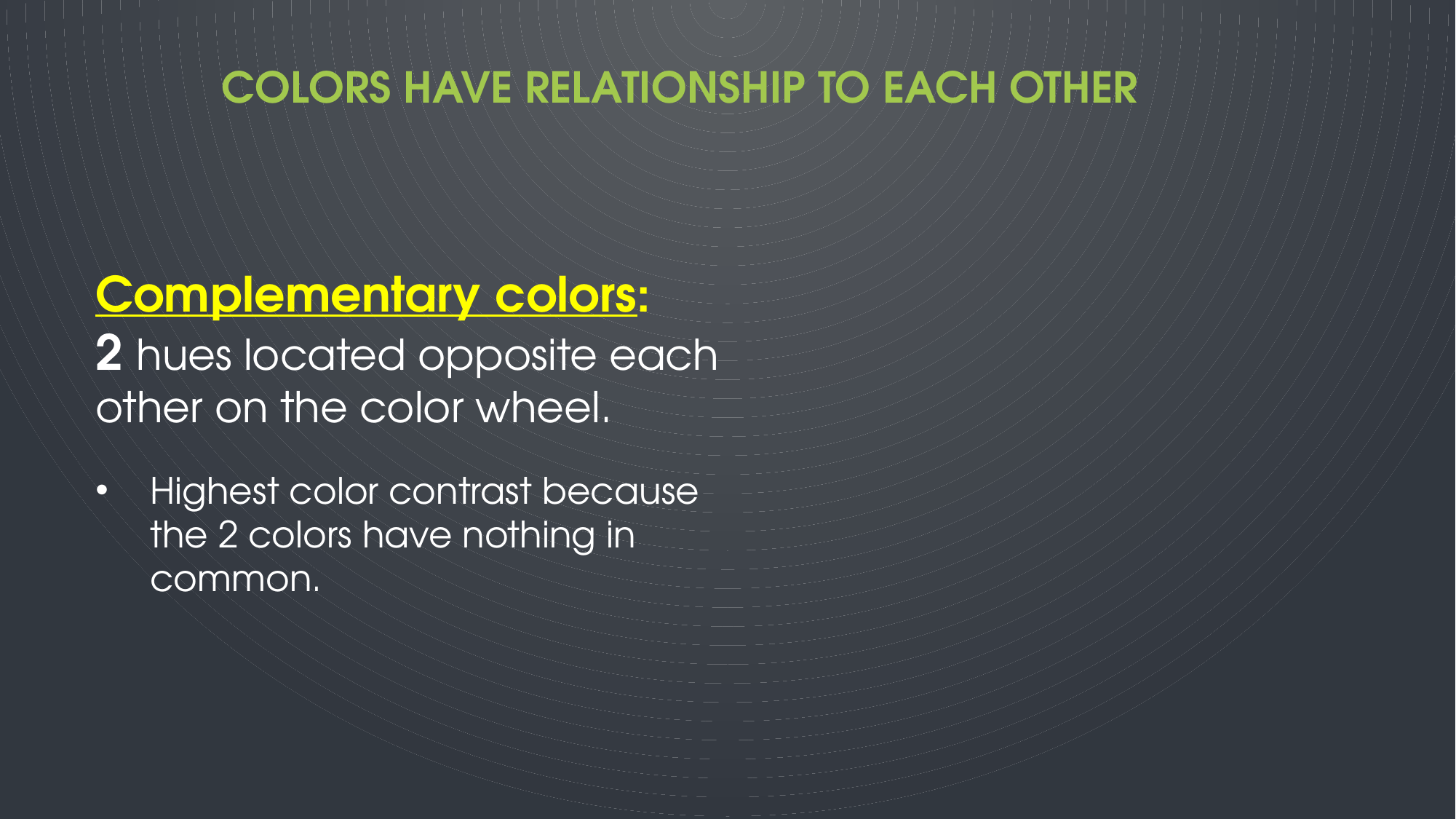

# Colors have relationship to each other
Complementary colors:     2 hues located opposite each other on the color wheel.
Highest color contrast because the 2 colors have nothing in common.